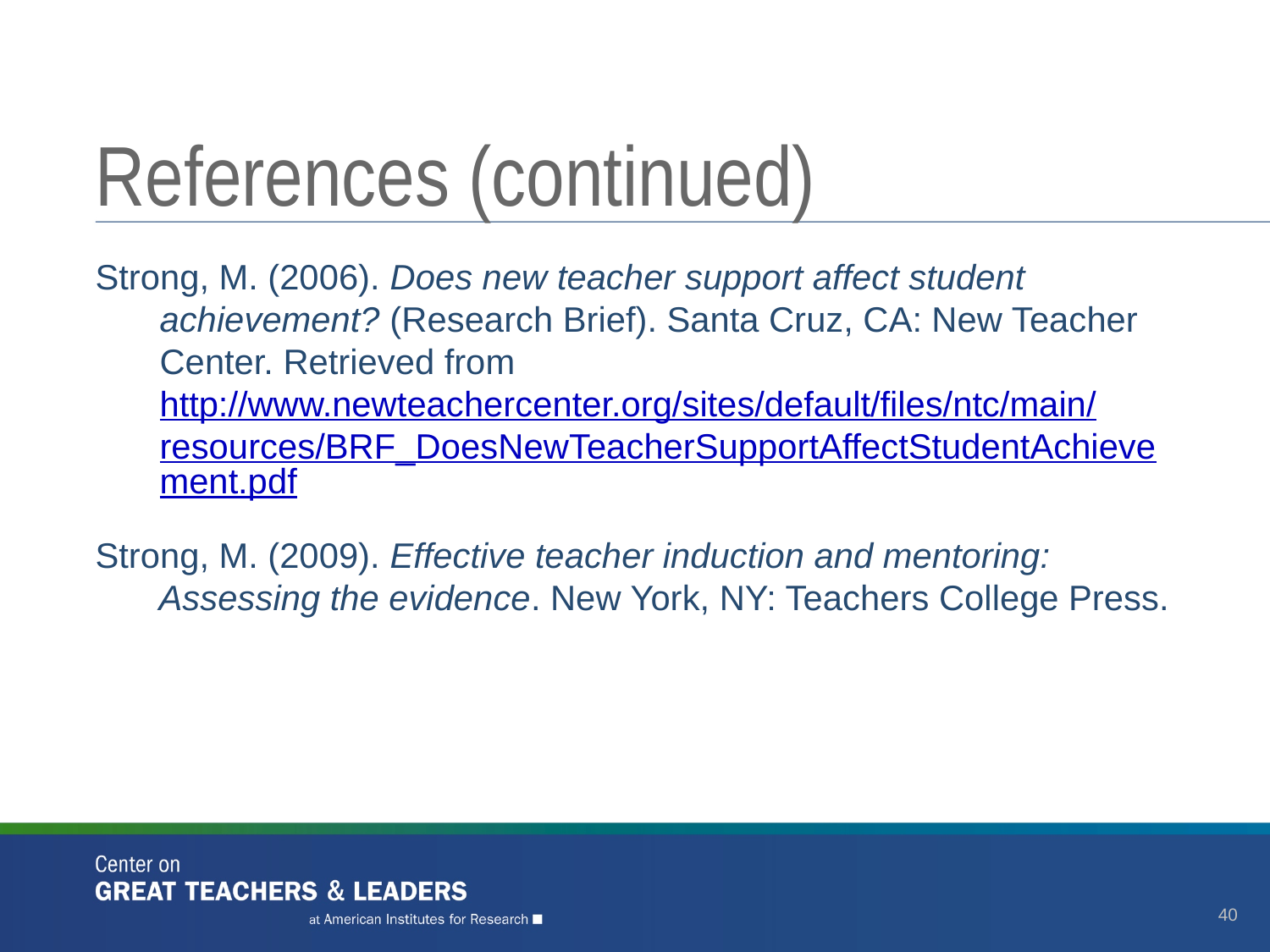

# References (continued)
Strong, M. (2006). Does new teacher support affect student achievement? (Research Brief). Santa Cruz, CA: New Teacher Center. Retrieved from http://www.newteachercenter.org/sites/default/files/ntc/main/
resources/BRF_DoesNewTeacherSupportAffectStudentAchievement.pdf
Strong, M. (2009). Effective teacher induction and mentoring: Assessing the evidence. New York, NY: Teachers College Press.
40